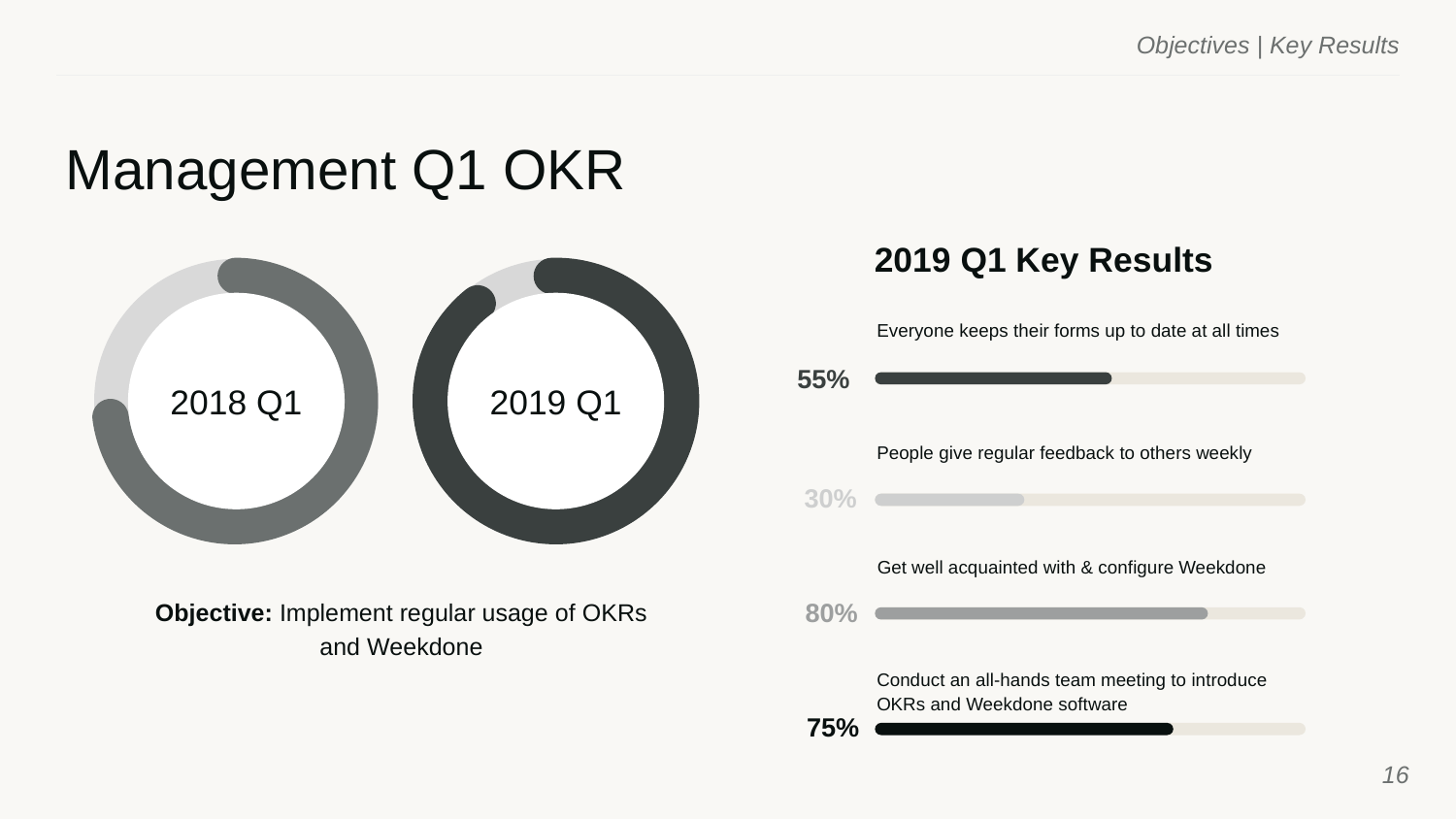

Objectives | Key Results

# Management Q1 OKR
2019 Q1 Key Results

2018 Q1
2019 Q1
Everyone keeps their forms up to date at all times
55%

People give regular feedback to others weekly
30%

Get well acquainted with & configure Weekdone
80%
Objective: Implement regular usage of OKRs and Weekdone

Conduct an all-hands team meeting to introduce OKRs and Weekdone software
75%

16